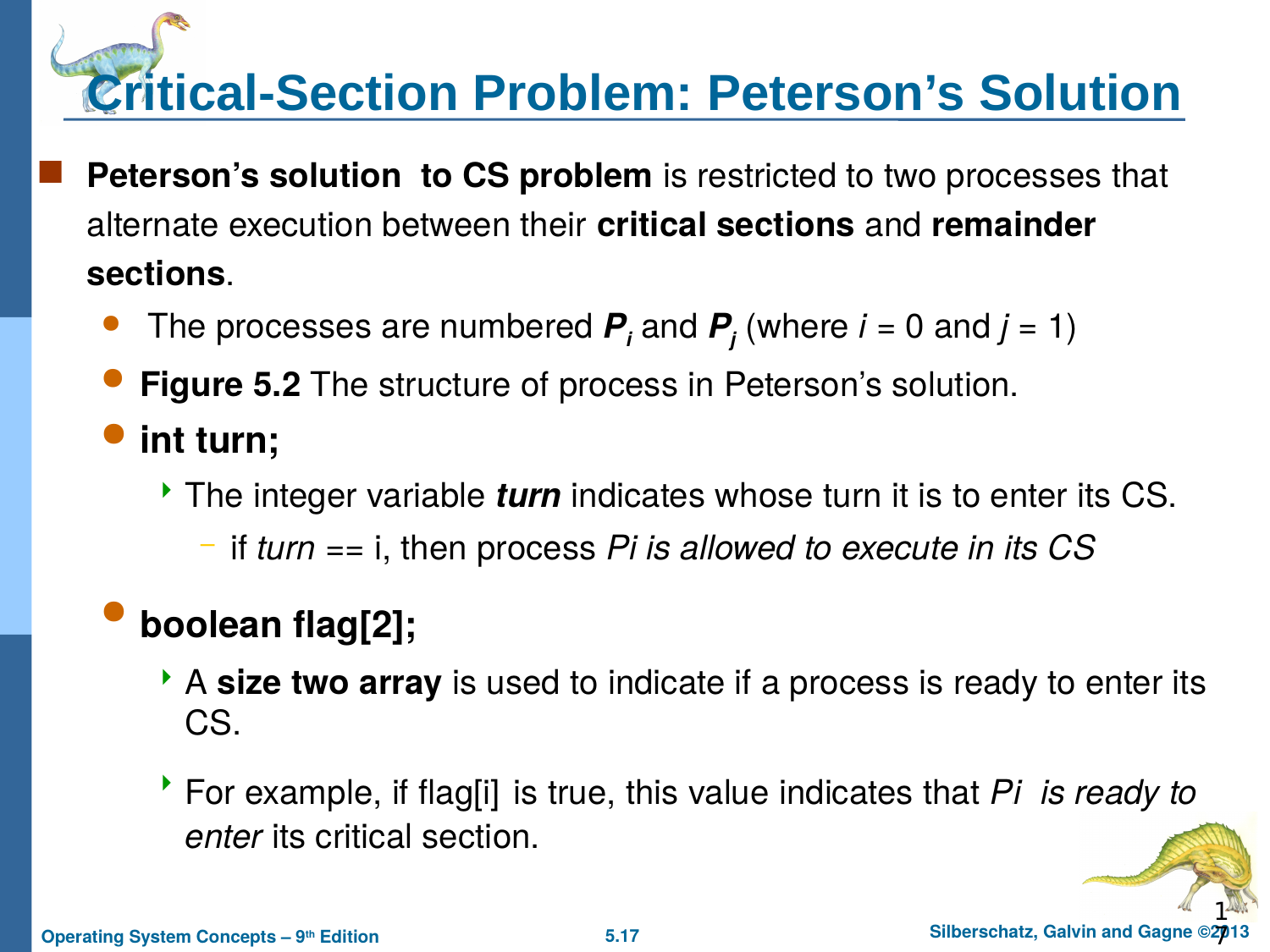

# Critical-Section Problem: Peterson’s Solution
Peterson’s solution  to CS problem is restricted to two processes that alternate execution between their critical sections and remainder sections.
 The processes are numbered Pi and Pj (where i = 0 and j = 1)
Figure 5.2 The structure of process in Peterson’s solution.
int turn;
The integer variable turn indicates whose turn it is to enter its CS.
if turn == i, then process Pi is allowed to execute in its CS
boolean flag[2];
A size two array is used to indicate if a process is ready to enter its CS.
For example, if flag[i] is true, this value indicates that Pi i  is ready to enter its critical section.
17